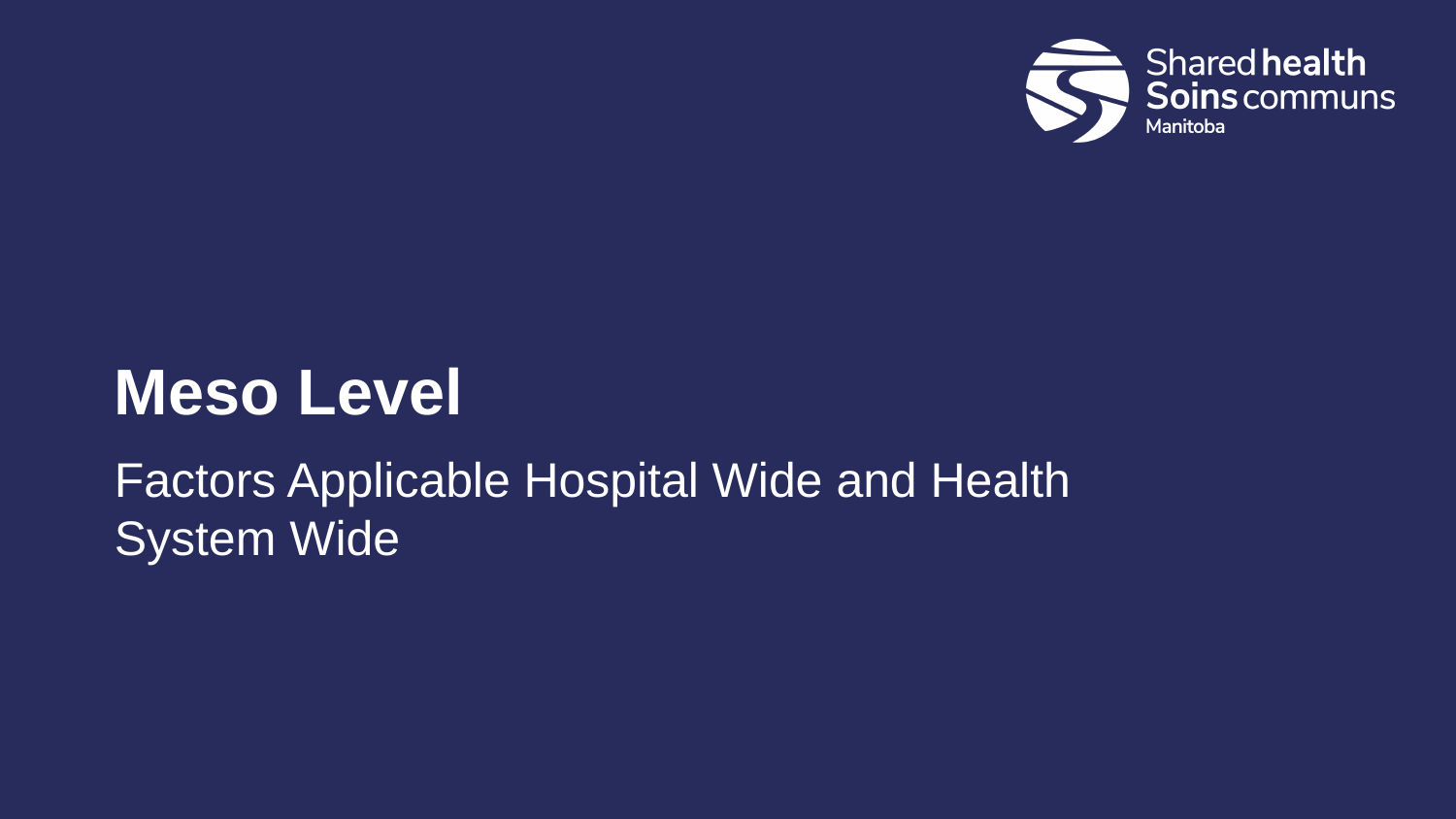

# Meso Level
Factors Applicable Hospital Wide and Health System Wide